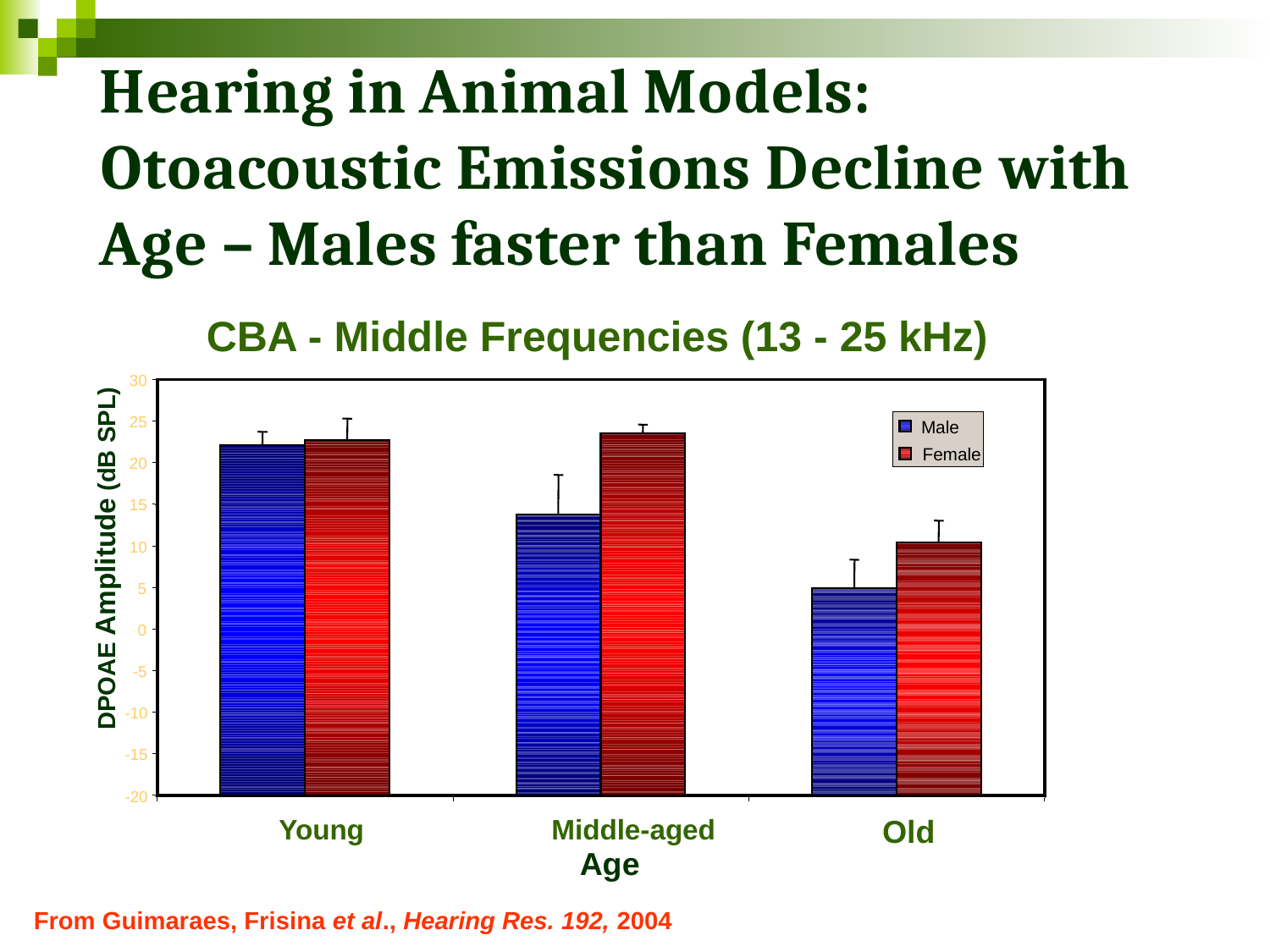

# Hearing in Animal Models: Otoacoustic Emissions Decline with Age – Males faster than Females

CBA - Middle Frequencies (13 - 25 kHz)
30

25
Male

Female

20

15

10
DPOAE Amplitude (dB SPL)

5

0

-5

-10

-15

-20

Young
Middle-aged
Old
Age
From Guimaraes, Frisina et al., Hearing Res. 192, 2004